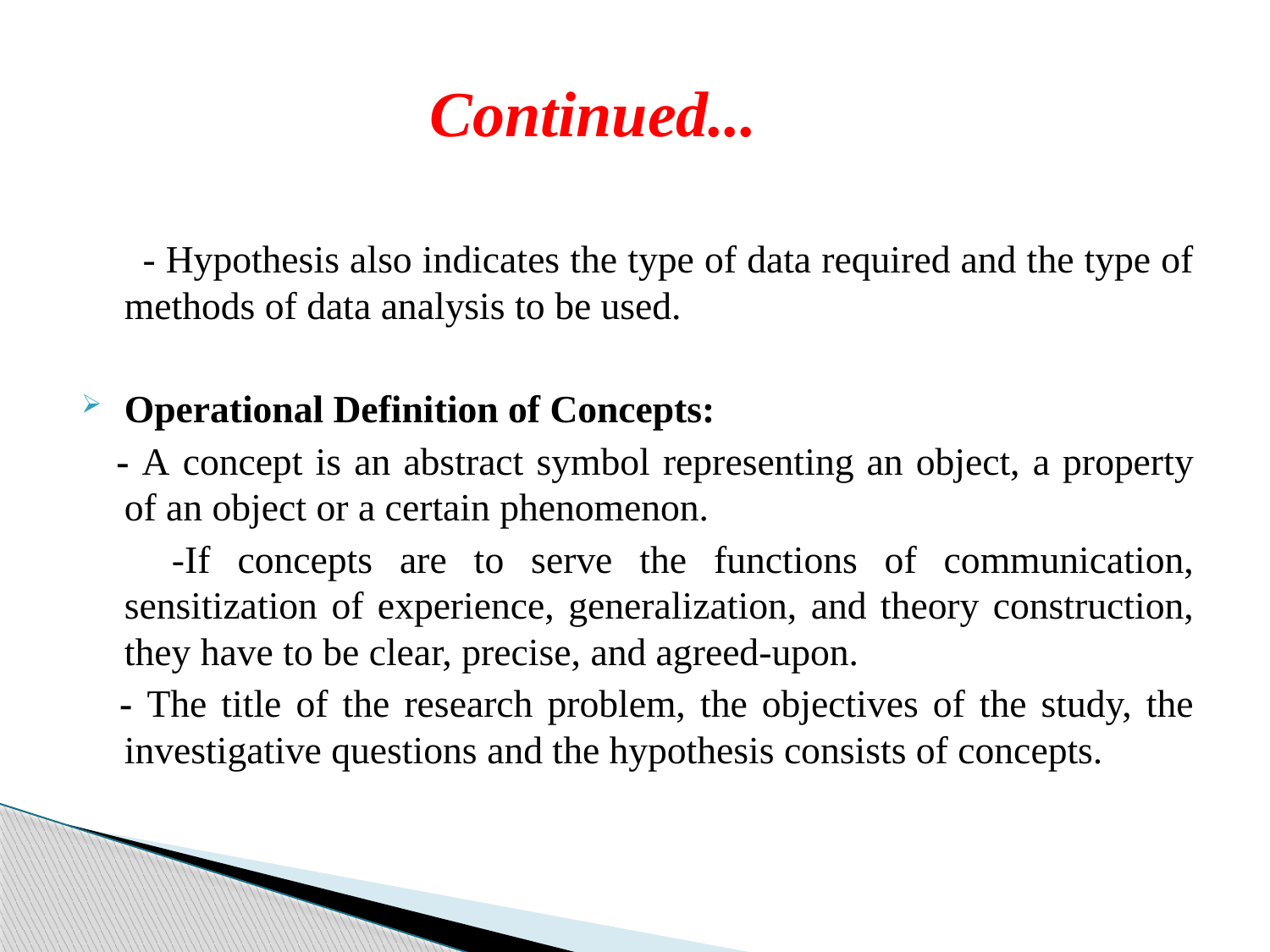

# Continued...

     - Hypothesis also indicates the type of data required and the type of methods of data analysis to be used.

Operational Definition of Concepts:
  - A concept is an abstract symbol representing an object, a property of an object or a certain phenomenon.
   -If concepts are to serve the functions of communication, sensitization of experience, generalization, and theory construction, they have to be clear, precise, and agreed-upon.
  - The title of the research problem, the objectives of the study, the investigative questions and the hypothesis consists of concepts.